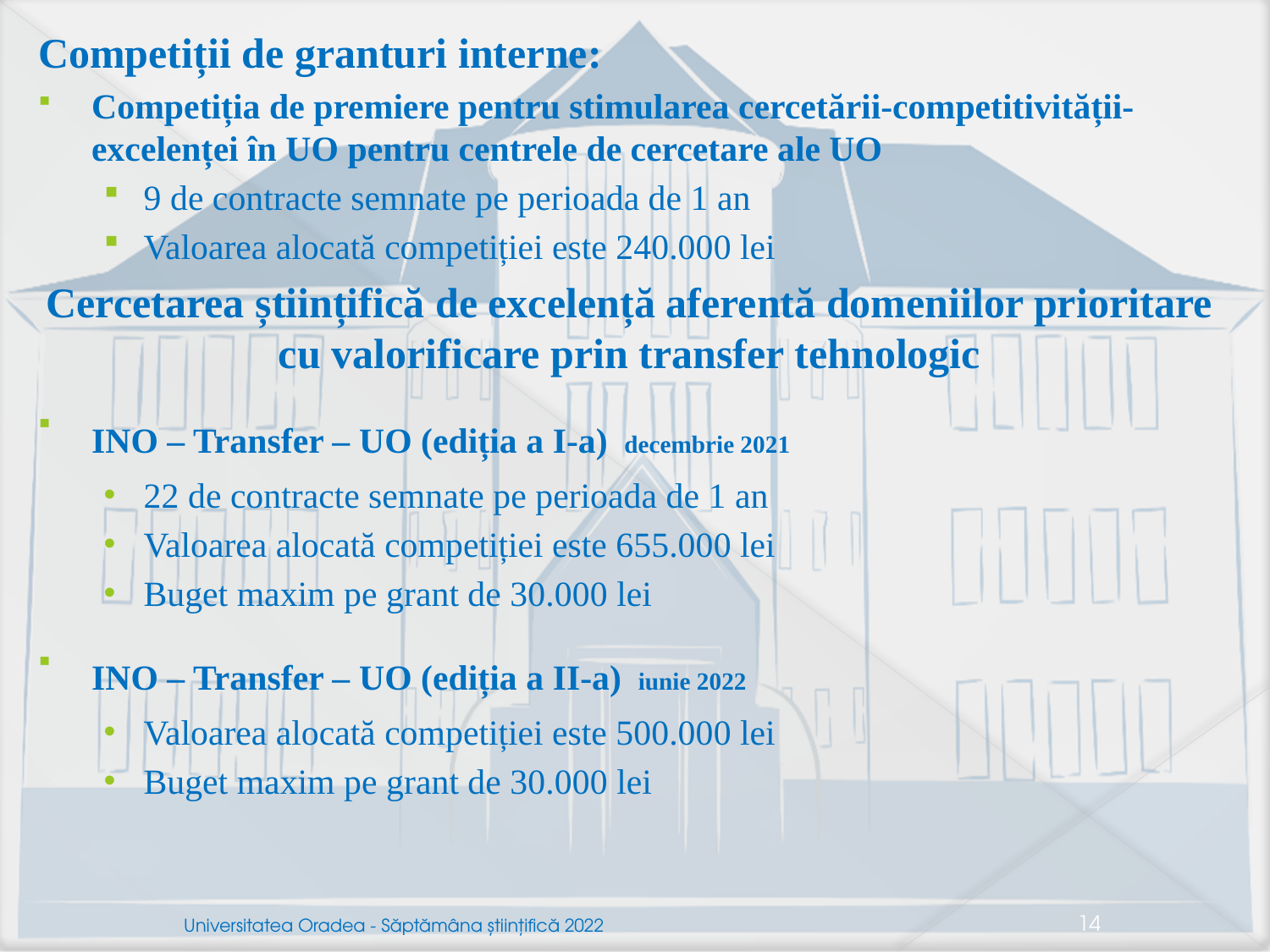

Competiții de granturi interne:
Competiția de premiere pentru stimularea cercetării-competitivității-excelenței în UO pentru centrele de cercetare ale UO
9 de contracte semnate pe perioada de 1 an
Valoarea alocată competiției este 240.000 lei
Cercetarea științifică de excelență aferentă domeniilor prioritare cu valorificare prin transfer tehnologic
INO – Transfer – UO (ediția a I-a) decembrie 2021
22 de contracte semnate pe perioada de 1 an
Valoarea alocată competiției este 655.000 lei
Buget maxim pe grant de 30.000 lei
INO – Transfer – UO (ediția a II-a) iunie 2022
Valoarea alocată competiției este 500.000 lei
Buget maxim pe grant de 30.000 lei

Universitatea Oradea - Săptămâna științifică 2022
14